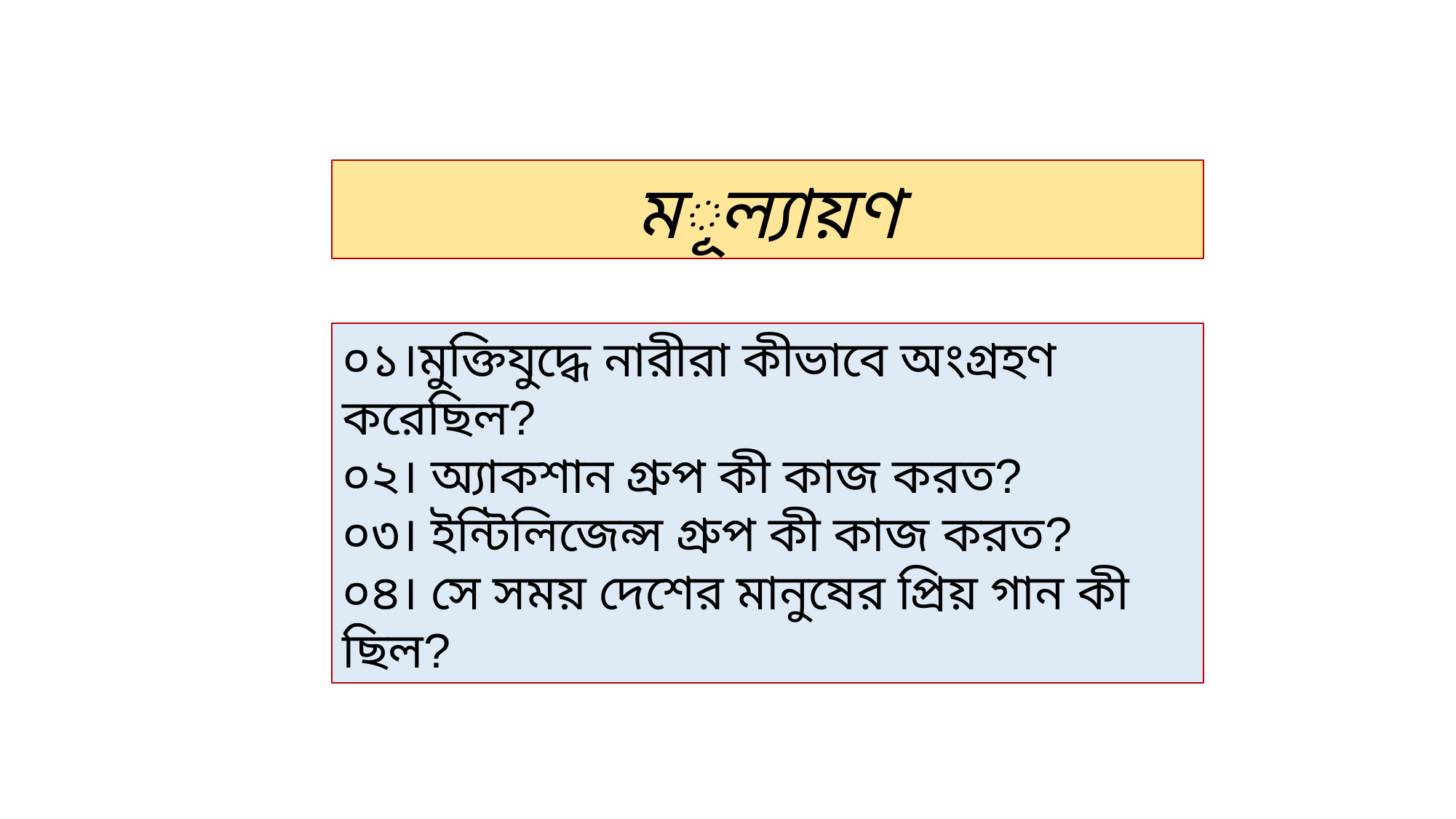

মূল্যায়ণ
০১।মুক্তিযুদ্ধে নারীরা কীভাবে অংগ্রহণ করেছিল?
০২। অ্যাকশান গ্রুপ কী কাজ করত?
০৩। ইন্টিলিজেন্স গ্রুপ কী কাজ করত?
০৪। সে সময় দেশের মানুষের প্রিয় গান কী ছিল?